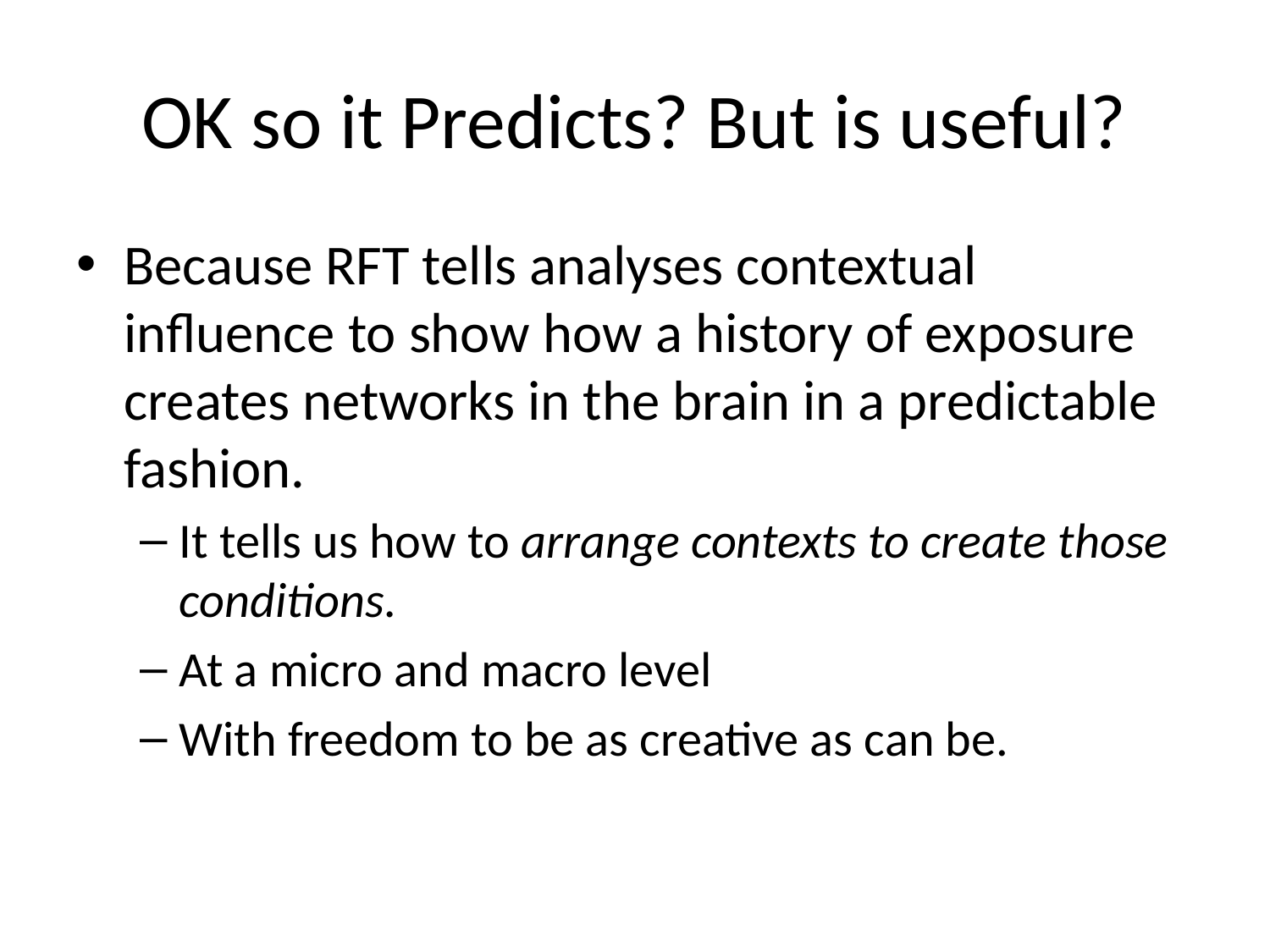

# OK so it Predicts? But is useful?
Because RFT tells analyses contextual influence to show how a history of exposure creates networks in the brain in a predictable fashion.
It tells us how to arrange contexts to create those conditions.
At a micro and macro level
With freedom to be as creative as can be.